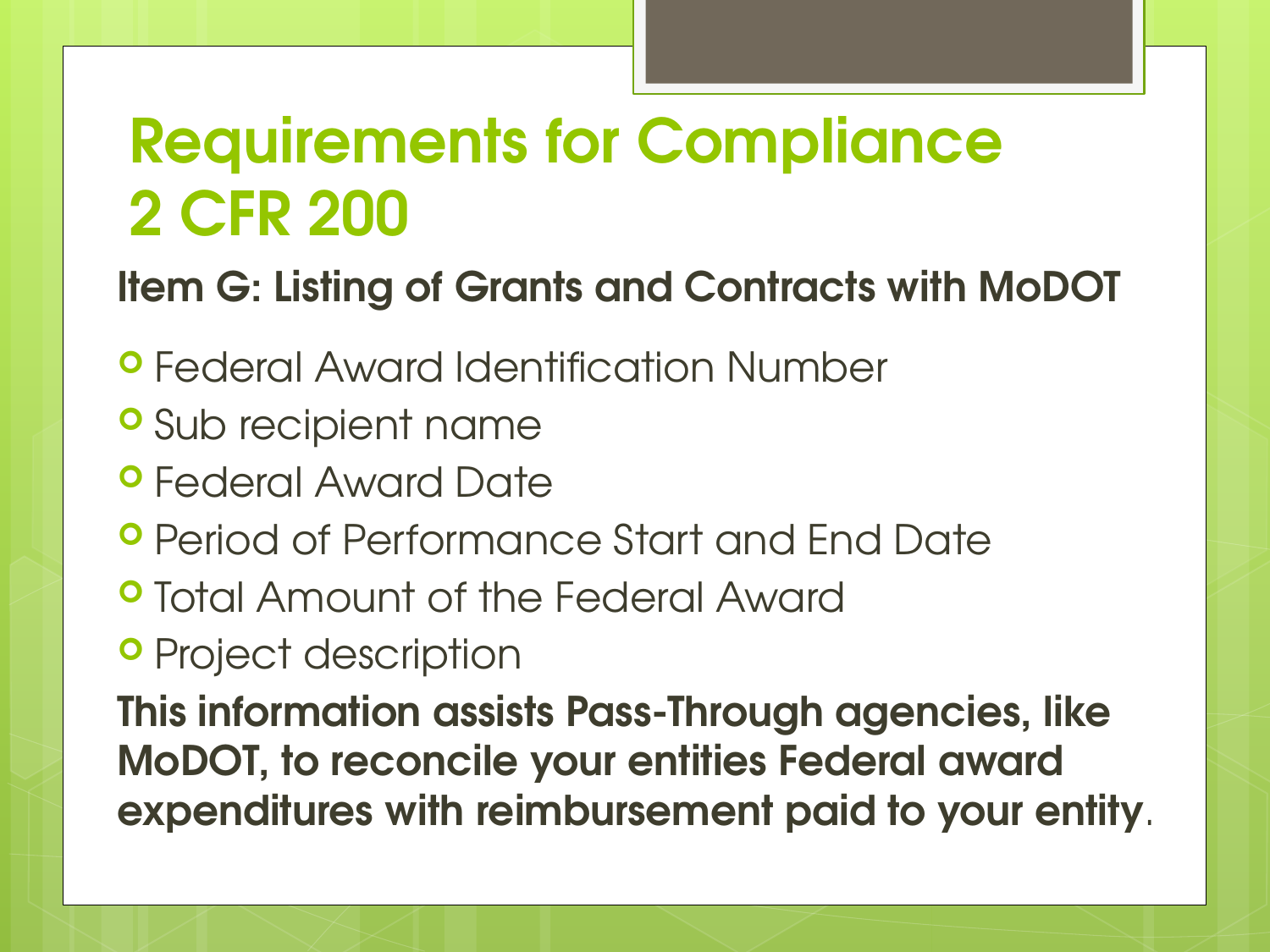

# Requirements for Compliance 2 CFR 200
Item G: Listing of Grants and Contracts with MoDOT

Federal Award Identification Number
Sub recipient name
Federal Award Date
Period of Performance Start and End Date
Total Amount of the Federal Award
Project description
This information assists Pass-Through agencies, like MoDOT, to reconcile your entities Federal award expenditures with reimbursement paid to your entity.